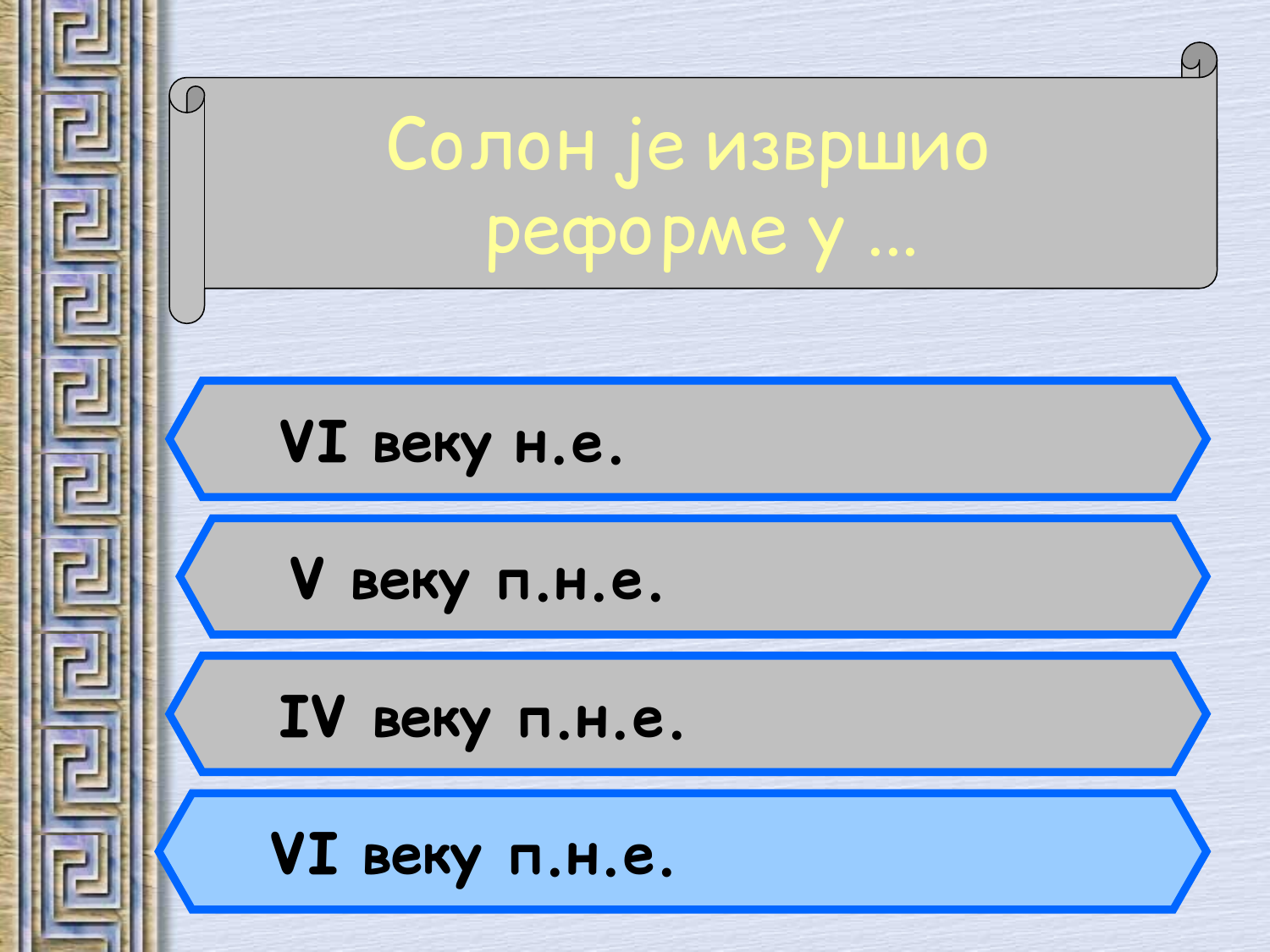

Солон је извршио
реформе у ...
VI веку н.е.
V веку п.н.е.
IV веку п.н.е.
VI веку п.н.е.